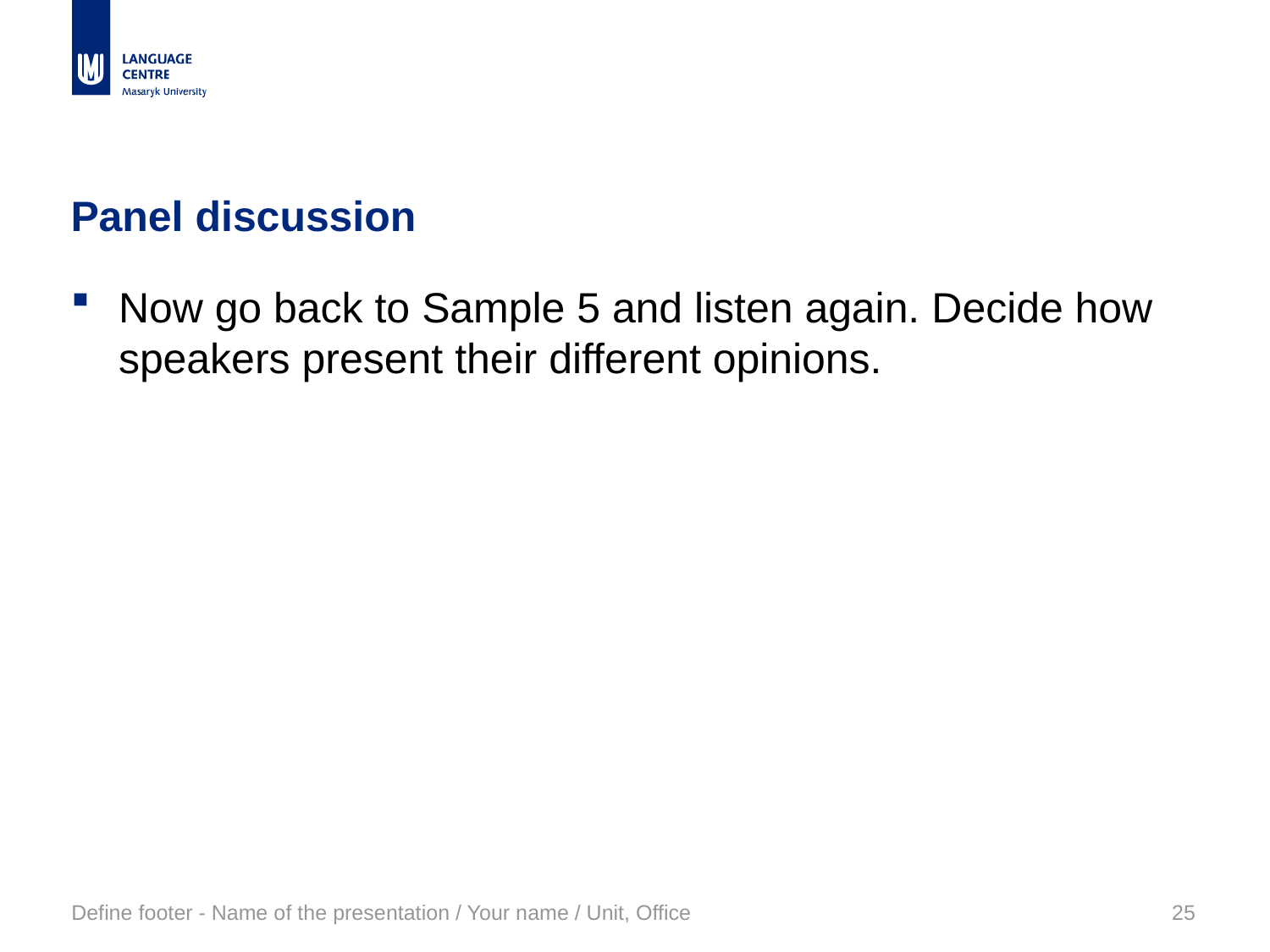

# Panel discussion
Now go back to Sample 5 and listen again. Decide how speakers present their different opinions.

Define footer - Name of the presentation / Your name / Unit, Office
25